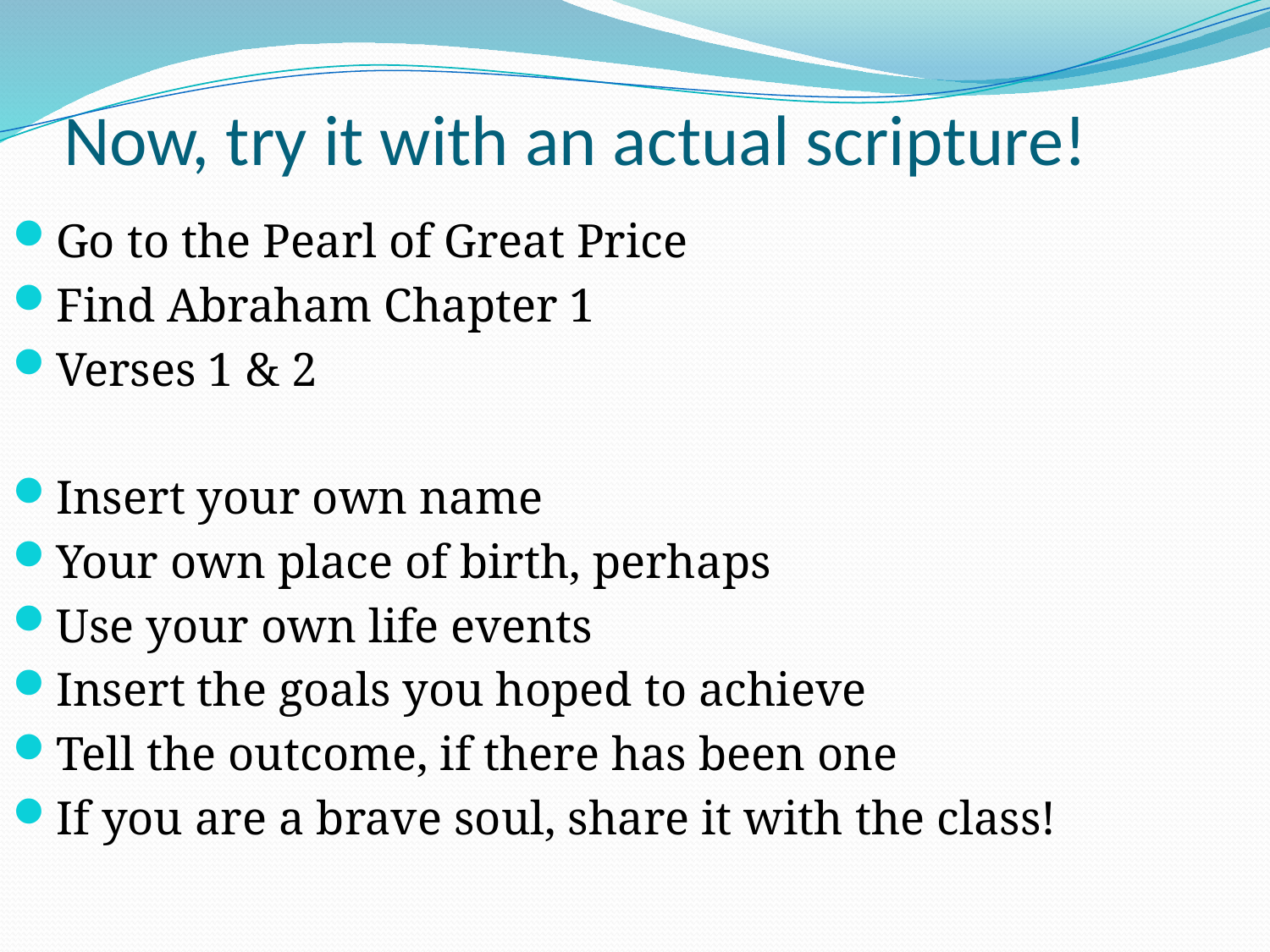

# Now, try it with an actual scripture!
Go to the Pearl of Great Price
Find Abraham Chapter 1
Verses 1 & 2

Insert your own name
Your own place of birth, perhaps
Use your own life events
Insert the goals you hoped to achieve
Tell the outcome, if there has been one
If you are a brave soul, share it with the class!